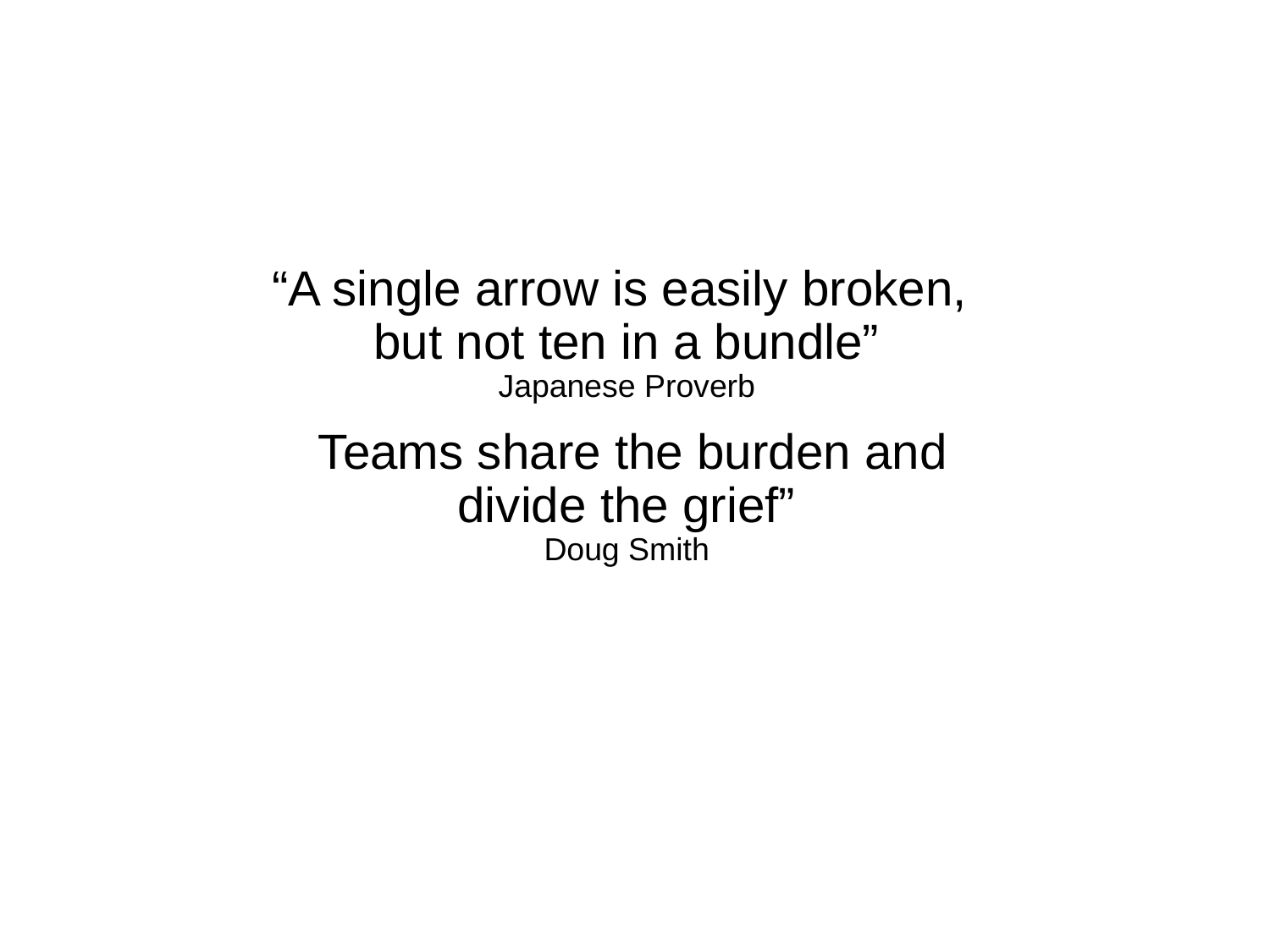

# “A single arrow is easily broken, but not ten in a bundle” Japanese Proverb Teams share the burden and divide the grief” Doug Smith